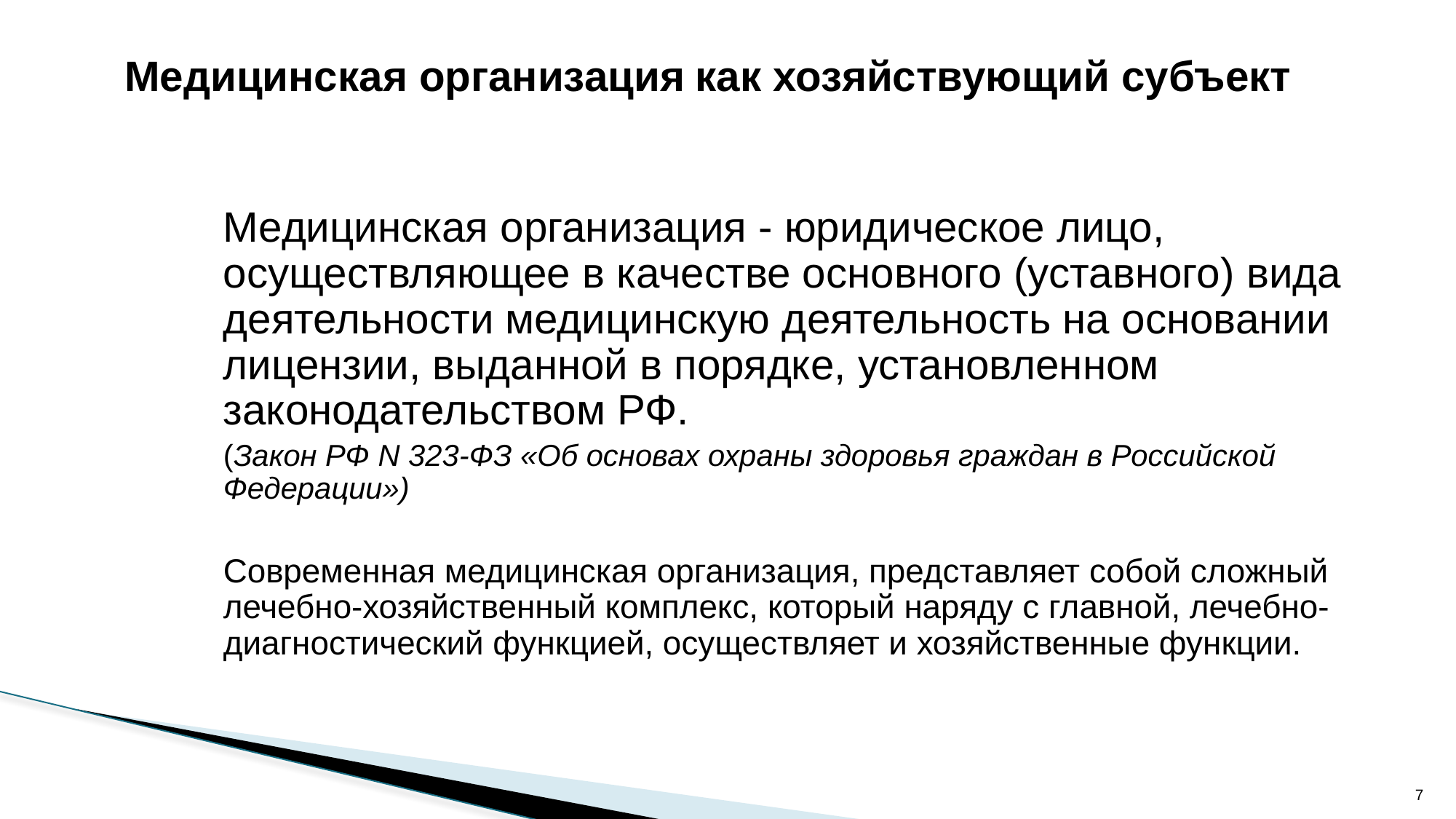

# Медицинская организация как хозяйствующий субъект

Медицинская организация - юридическое лицо, осуществляющее в качестве основного (уставного) вида деятельности медицинскую деятельность на основании лицензии, выданной в порядке, установленном законодательством РФ.
(Закон РФ N 323-ФЗ «Об основах охраны здоровья граждан в Российской Федерации»)

Современная медицинская организация, представляет собой сложный лечебно-хозяйственный комплекс, который наряду с главной, лечебно-диагностический функцией, осуществляет и хозяйственные функции.

7